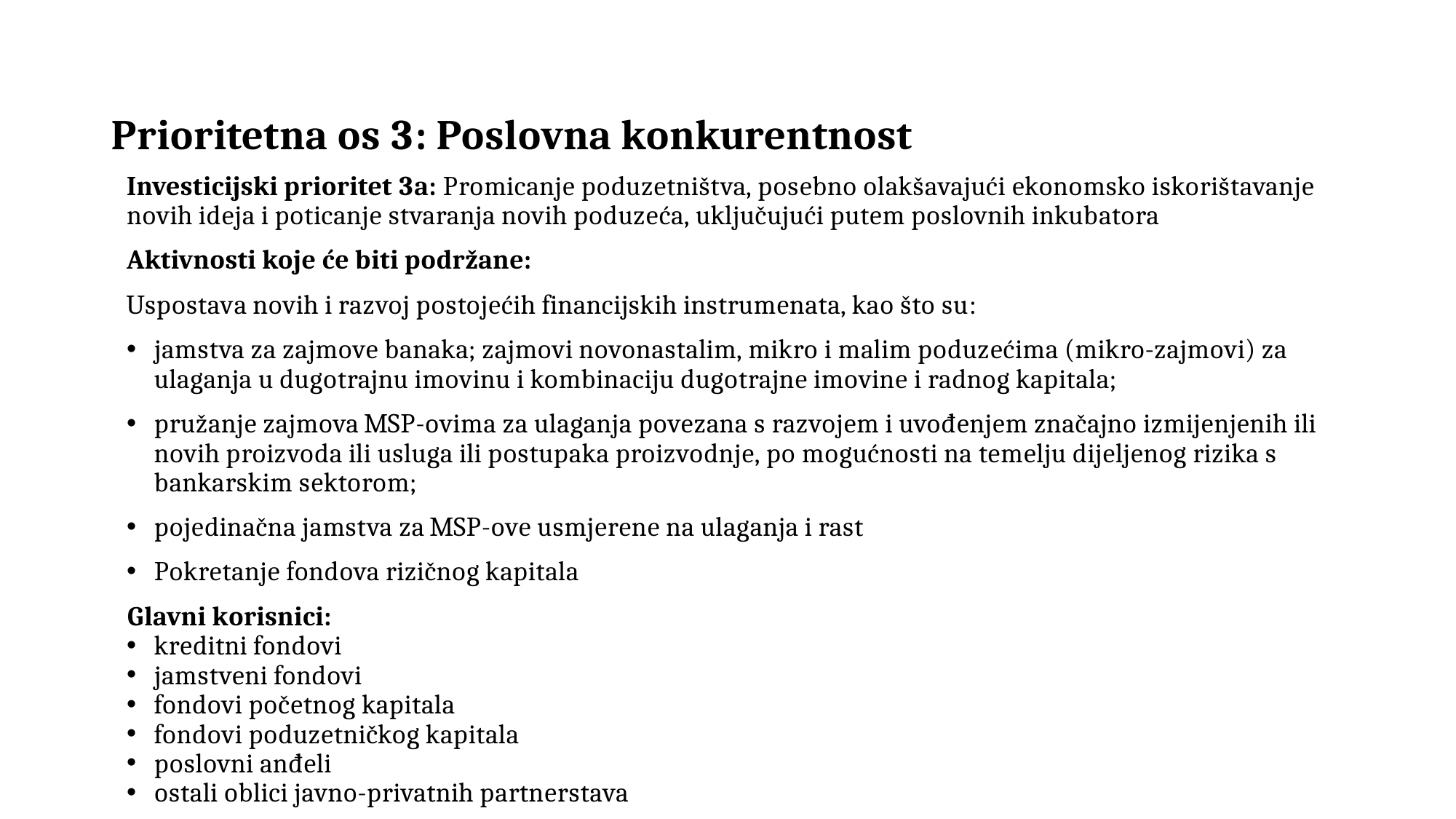

# Prioritetna os 3: Poslovna konkurentnost
Investicijski prioritet 3a: Promicanje poduzetništva, posebno olakšavajući ekonomsko iskorištavanje novih ideja i poticanje stvaranja novih poduzeća, uključujući putem poslovnih inkubatora
Aktivnosti koje će biti podržane:
Uspostava novih i razvoj postojećih financijskih instrumenata, kao što su:
jamstva za zajmove banaka; zajmovi novonastalim, mikro i malim poduzećima (mikro-zajmovi) za ulaganja u dugotrajnu imovinu i kombinaciju dugotrajne imovine i radnog kapitala;
pružanje zajmova MSP-ovima za ulaganja povezana s razvojem i uvođenjem značajno izmijenjenih ili novih proizvoda ili usluga ili postupaka proizvodnje, po mogućnosti na temelju dijeljenog rizika s bankarskim sektorom;
pojedinačna jamstva za MSP-ove usmjerene na ulaganja i rast
Pokretanje fondova rizičnog kapitala
Glavni korisnici:
kreditni fondovi
jamstveni fondovi
fondovi početnog kapitala
fondovi poduzetničkog kapitala
poslovni anđeli
ostali oblici javno-privatnih partnerstava